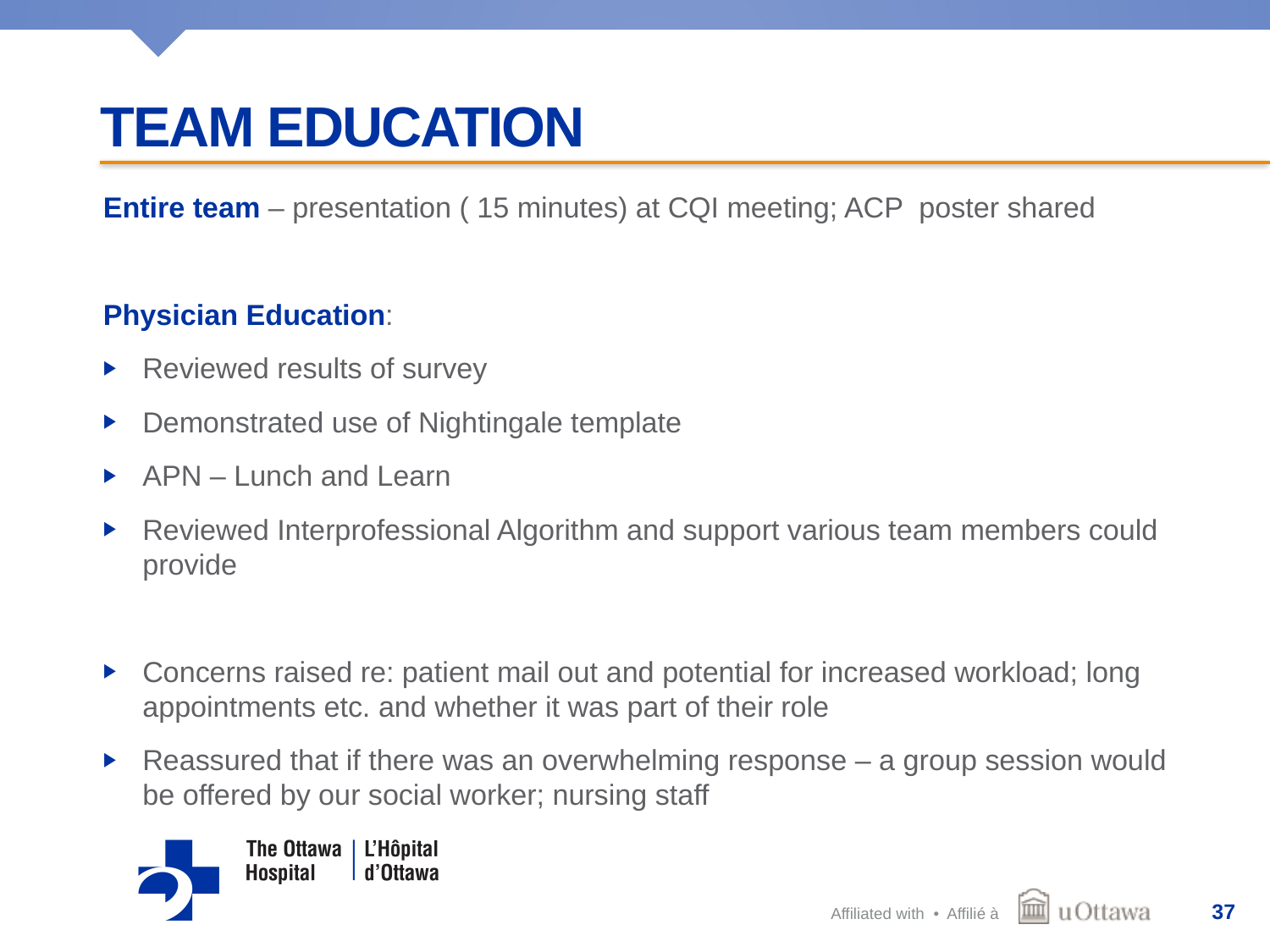

# Team Education
Entire team – presentation ( 15 minutes) at CQI meeting; ACP  poster shared

Physician Education:
Reviewed results of survey
Demonstrated use of Nightingale template
APN – Lunch and Learn
Reviewed Interprofessional Algorithm and support various team members could provide

Concerns raised re: patient mail out and potential for increased workload; long appointments etc. and whether it was part of their role
Reassured that if there was an overwhelming response – a group session would be offered by our social worker; nursing staff

37